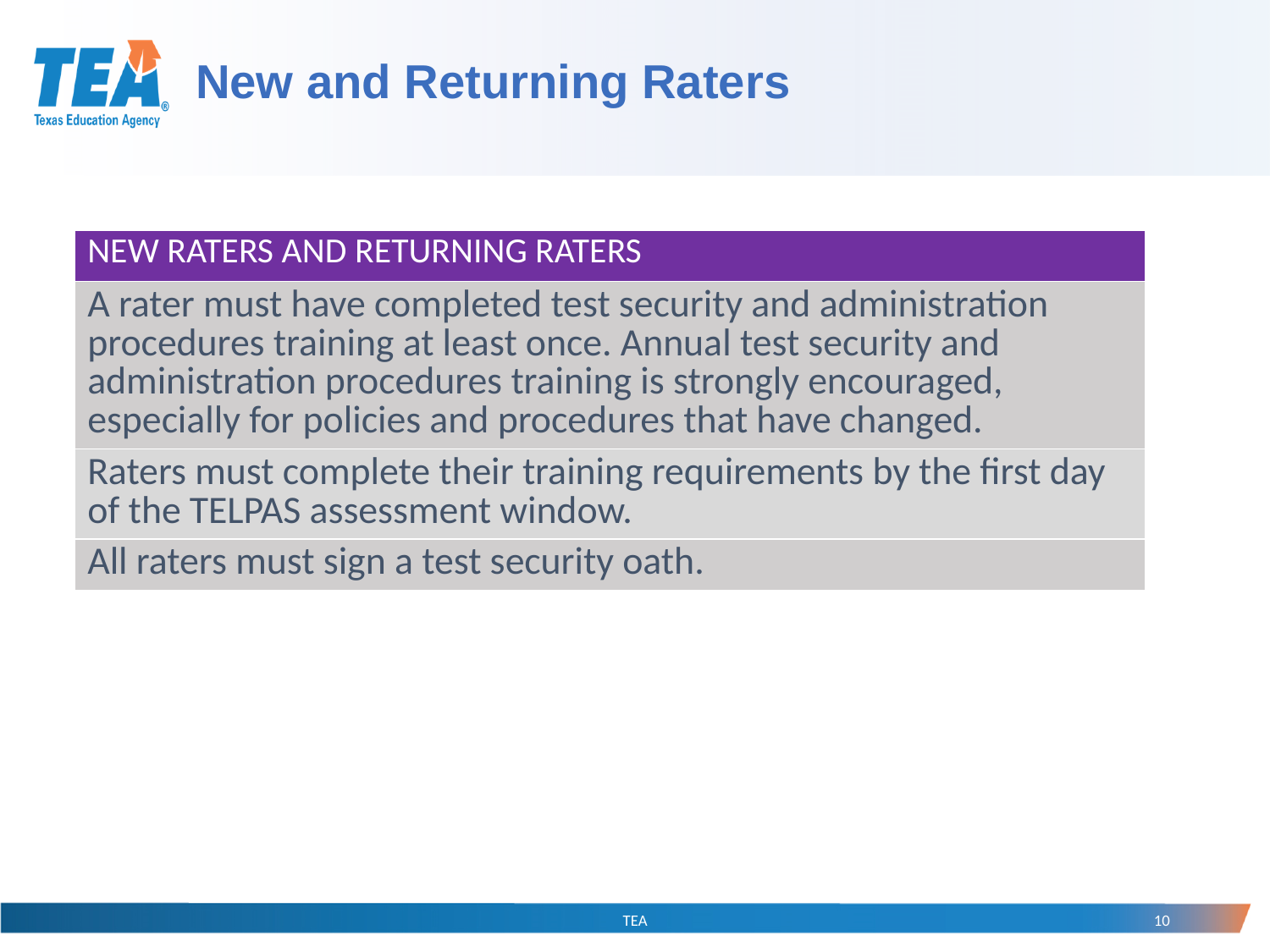

# New and Returning Raters
| NEW RATERS AND RETURNING RATERS |
| --- |
| A rater must have completed test security and administration procedures training at least once. Annual test security and administration procedures training is strongly encouraged, especially for policies and procedures that have changed. |
| Raters must complete their training requirements by the first day of the TELPAS assessment window. |
| All raters must sign a test security oath. |
TEA
10